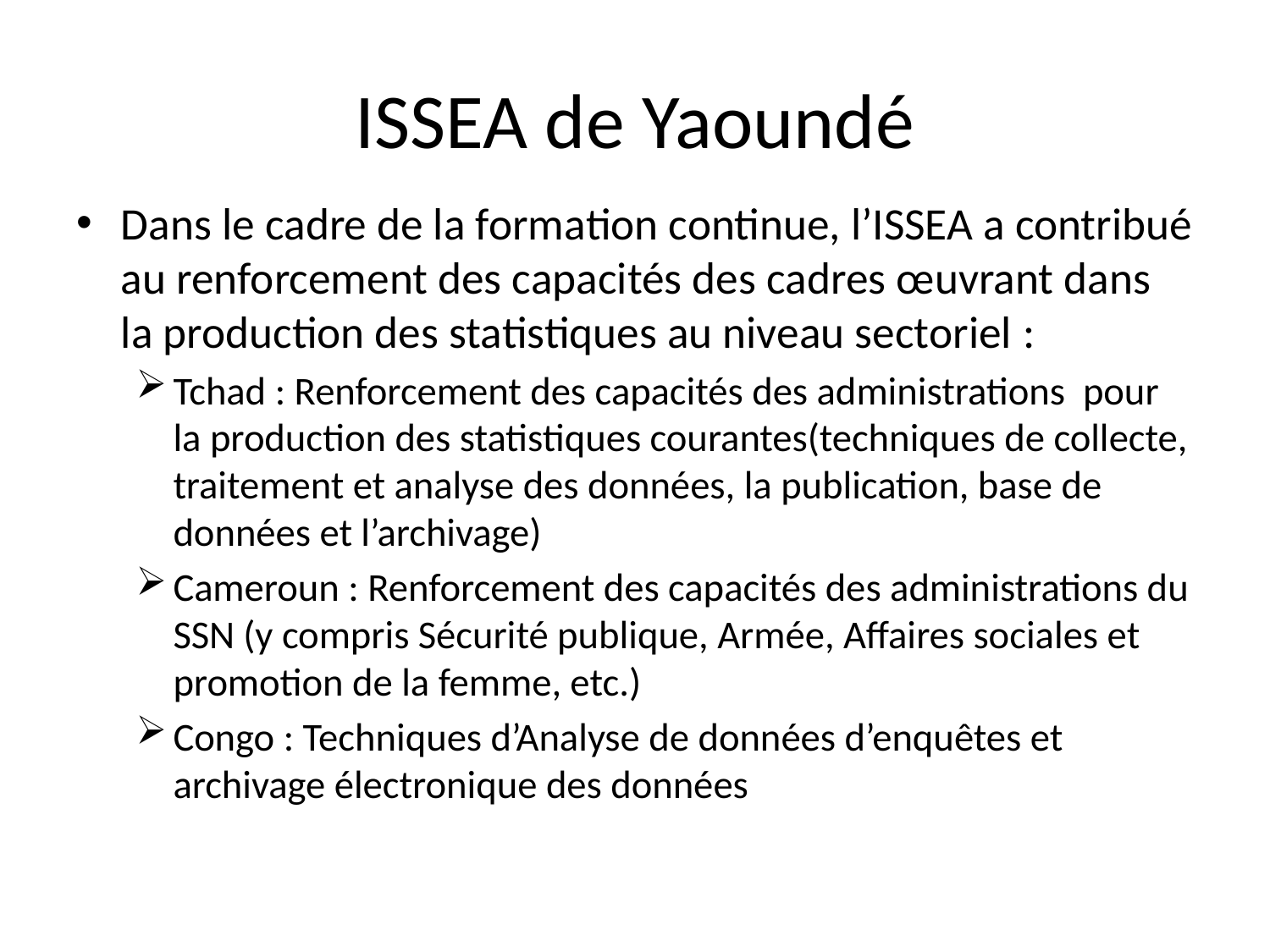

# ISSEA de Yaoundé
Dans le cadre de la formation continue, l’ISSEA a contribué au renforcement des capacités des cadres œuvrant dans la production des statistiques au niveau sectoriel :
Tchad : Renforcement des capacités des administrations  pour la production des statistiques courantes(techniques de collecte, traitement et analyse des données, la publication, base de données et l’archivage)
Cameroun : Renforcement des capacités des administrations du SSN (y compris Sécurité publique, Armée, Affaires sociales et promotion de la femme, etc.)
Congo : Techniques d’Analyse de données d’enquêtes et archivage électronique des données